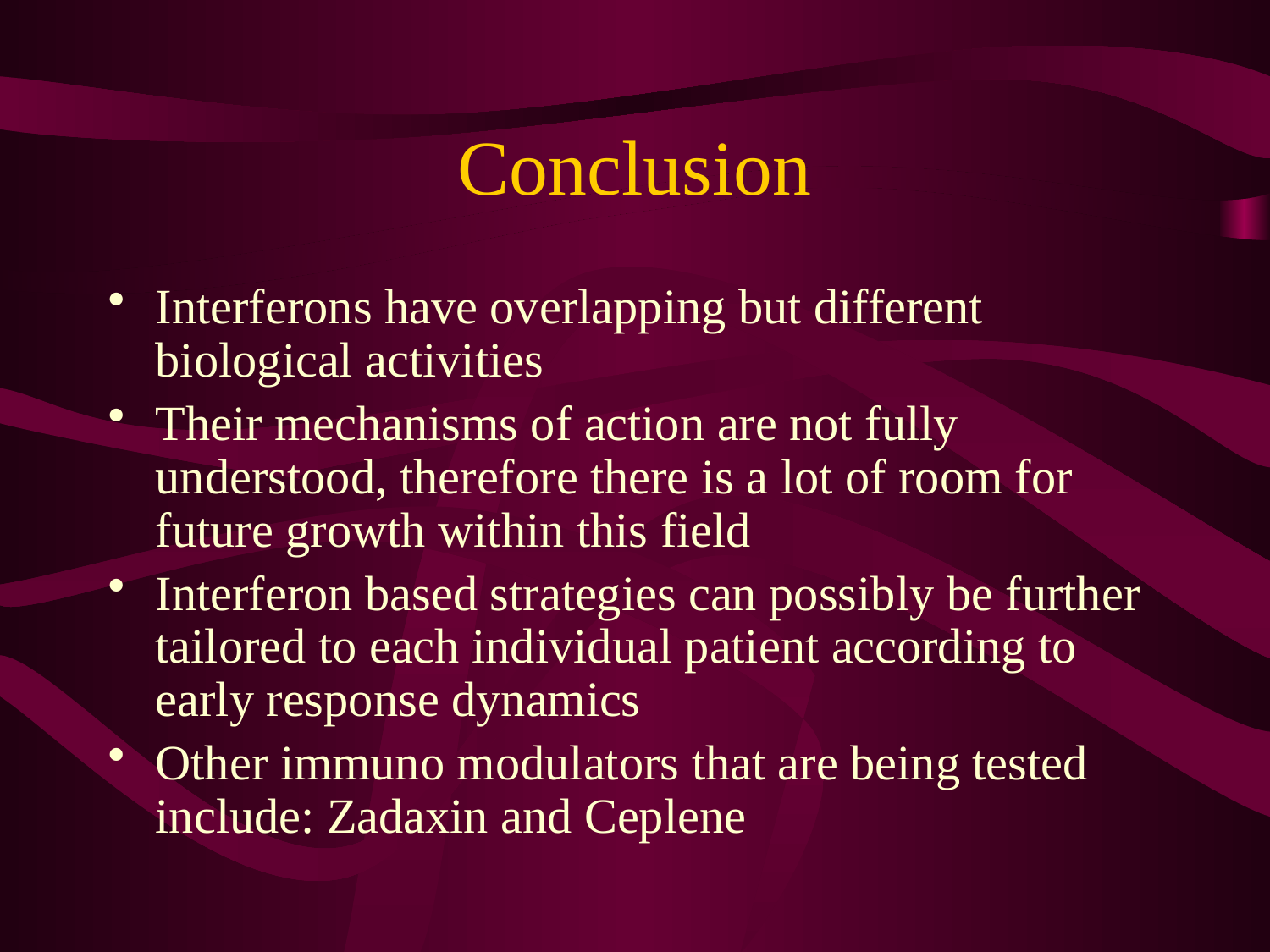

# Conclusion
Interferons have overlapping but different biological activities
Their mechanisms of action are not fully understood, therefore there is a lot of room for future growth within this field
Interferon based strategies can possibly be further tailored to each individual patient according to early response dynamics
Other immuno modulators that are being tested include: Zadaxin and Ceplene